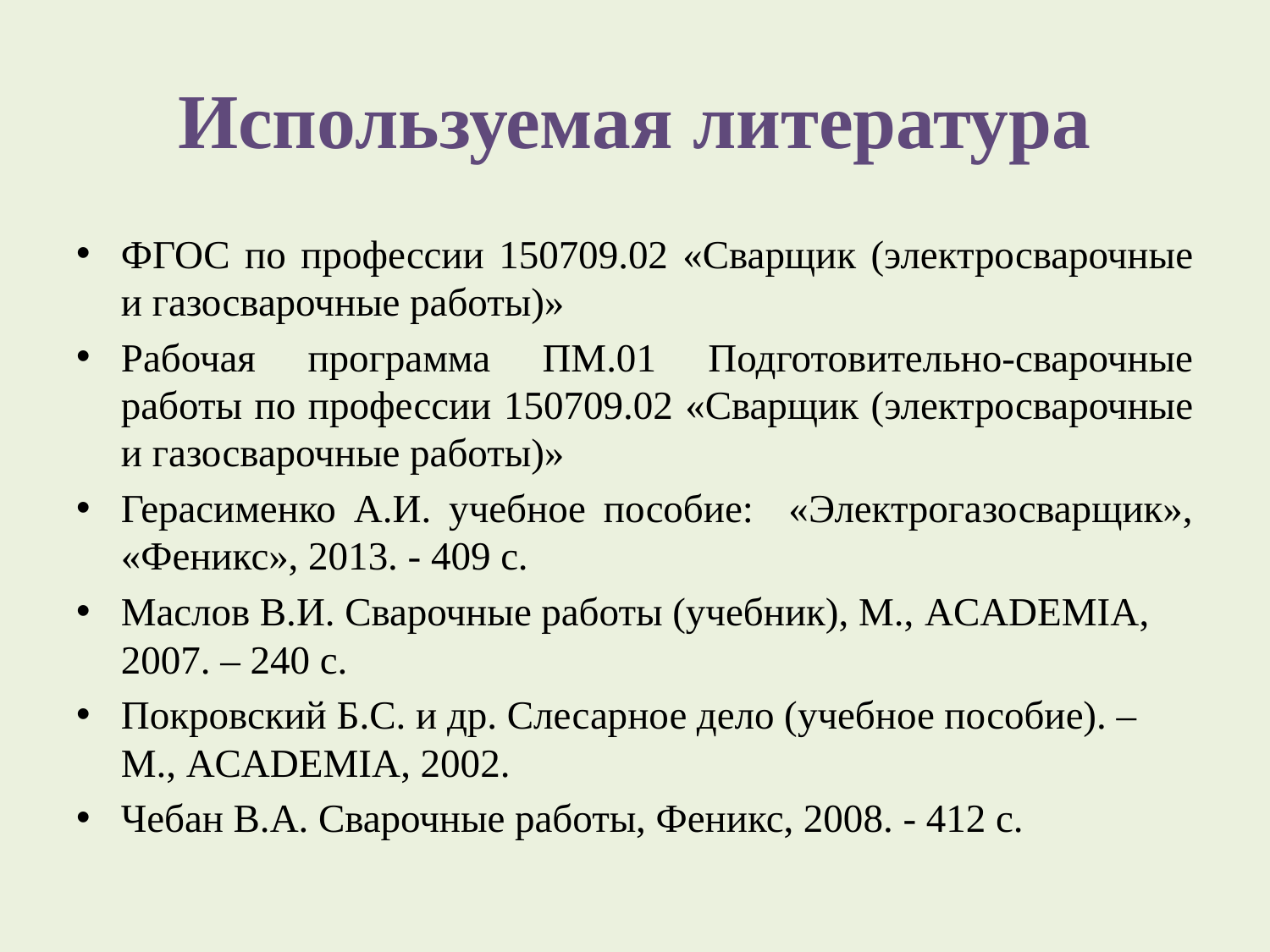

# Используемая литература
ФГОС по профессии 150709.02 «Сварщик (электросварочные и газосварочные работы)»
Рабочая программа ПМ.01 Подготовительно-сварочные работы по профессии 150709.02 «Сварщик (электросварочные и газосварочные работы)»
Герасименко А.И. учебное пособие:  «Электрогазосварщик», «Феникс», 2013. - 409 с.
Маслов В.И. Сварочные работы (учебник), М., ACADEMIA, 2007. – 240 с.
Покровский Б.С. и др. Слесарное дело (учебное пособие). – М., ACADEMIA, 2002.
Чебан В.А. Сварочные работы, Феникс, 2008. - 412 с.